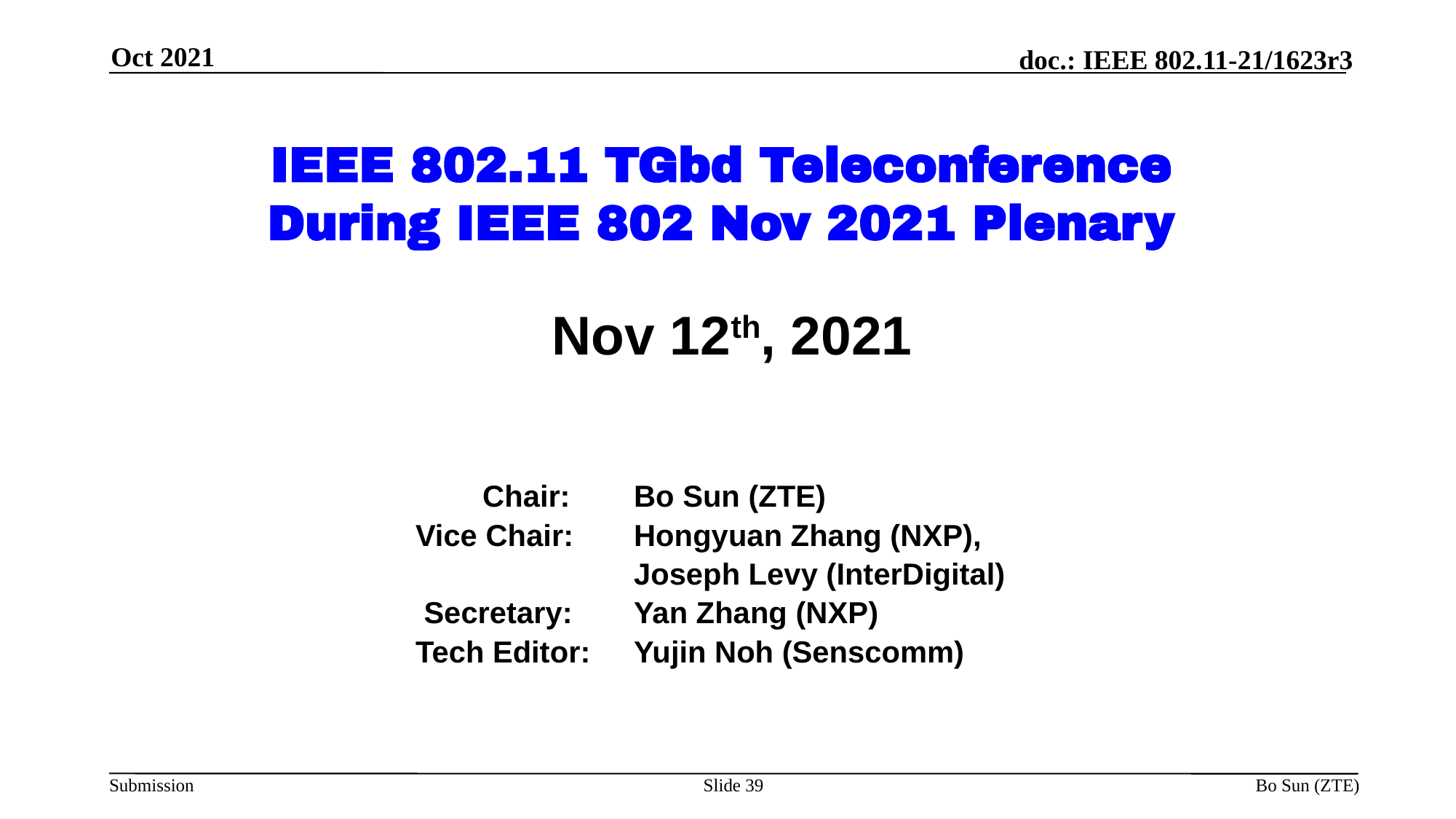

Oct 2021
# IEEE 802.11 TGbd Teleconference During IEEE 802 Nov 2021 Plenary

Nov 12th, 2021

		   	        Chair:	Bo Sun (ZTE)
			Vice Chair: 	Hongyuan Zhang (NXP),
 					Joseph Levy (InterDigital)
			 Secretary: 	Yan Zhang (NXP)
 			Tech Editor:	Yujin Noh (Senscomm)
Slide 39
Bo Sun (ZTE)